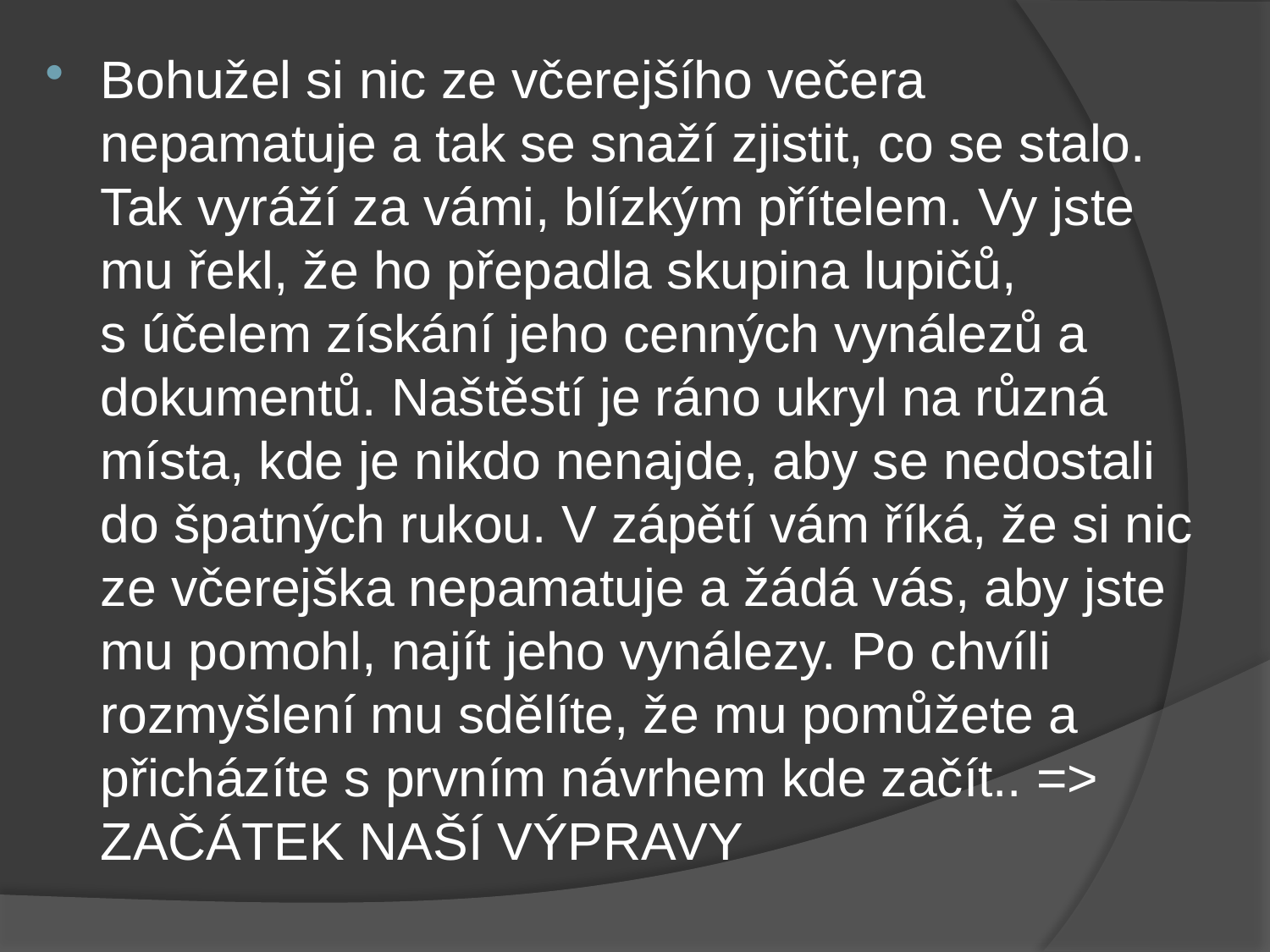

Bohužel si nic ze včerejšího večera nepamatuje a tak se snaží zjistit, co se stalo. Tak vyráží za vámi, blízkým přítelem. Vy jste mu řekl, že ho přepadla skupina lupičů, s účelem získání jeho cenných vynálezů a dokumentů. Naštěstí je ráno ukryl na různá místa, kde je nikdo nenajde, aby se nedostali do špatných rukou. V zápětí vám říká, že si nic ze včerejška nepamatuje a žádá vás, aby jste mu pomohl, najít jeho vynálezy. Po chvíli rozmyšlení mu sdělíte, že mu pomůžete a přicházíte s prvním návrhem kde začít.. => ZAČÁTEK NAŠÍ VÝPRAVY